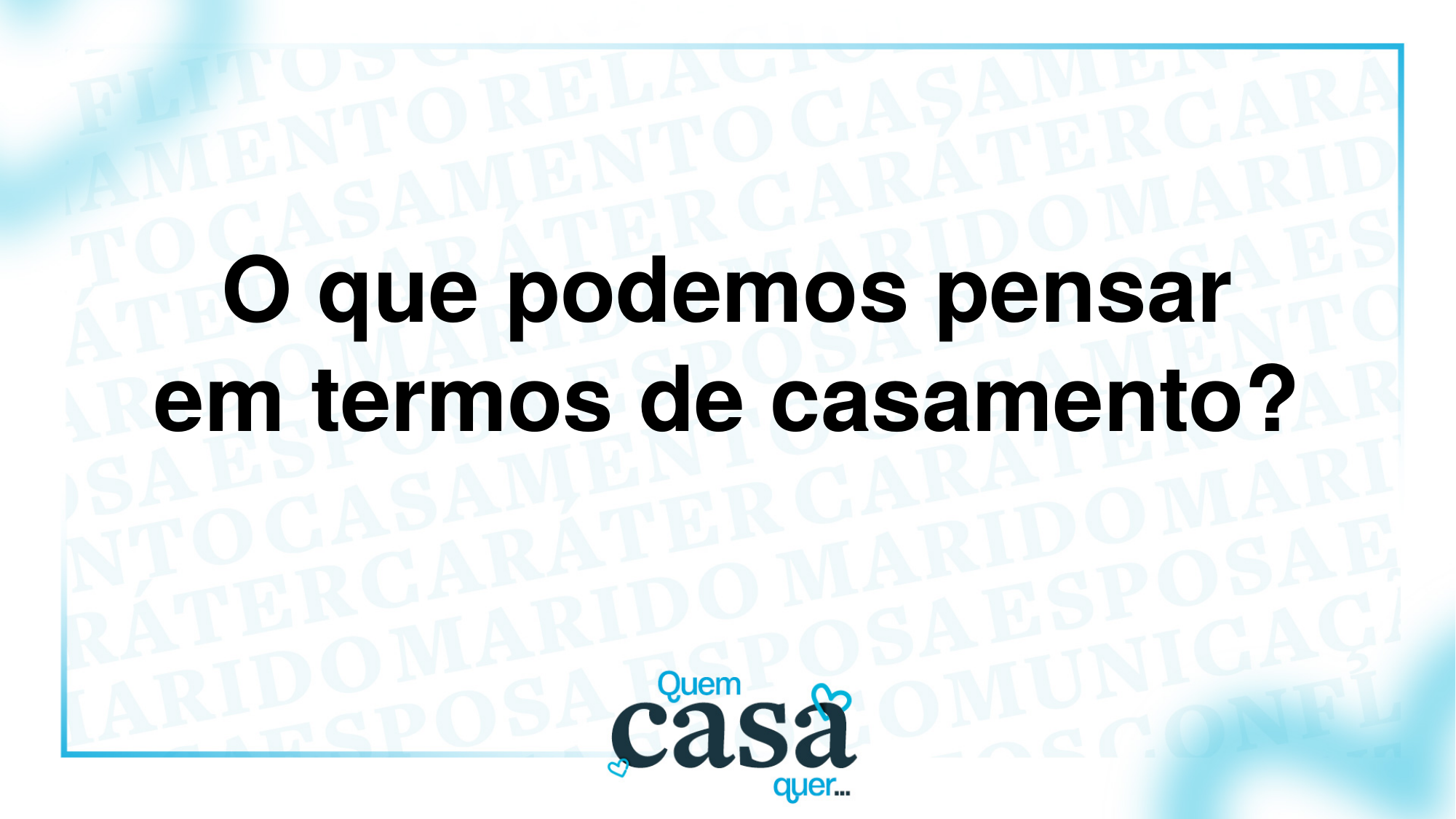

O que podemos pensar
em termos de casamento?